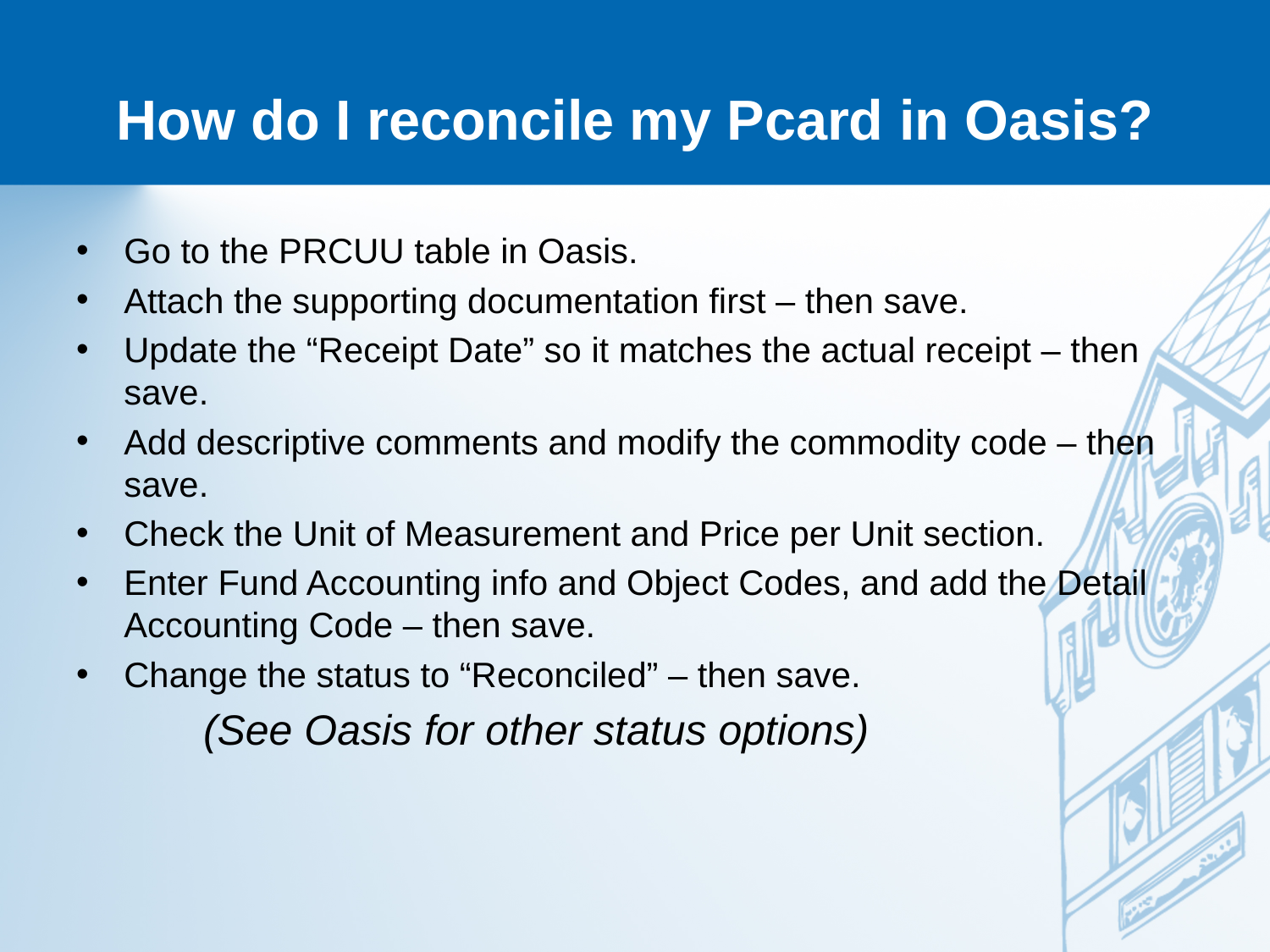

# How do I reconcile my Pcard in Oasis?
Go to the PRCUU table in Oasis.
Attach the supporting documentation first – then save.
Update the “Receipt Date” so it matches the actual receipt – then save.
Add descriptive comments and modify the commodity code – then save.
Check the Unit of Measurement and Price per Unit section.
Enter Fund Accounting info and Object Codes, and add the Detail Accounting Code – then save.
Change the status to “Reconciled” – then save.
	(See Oasis for other status options)